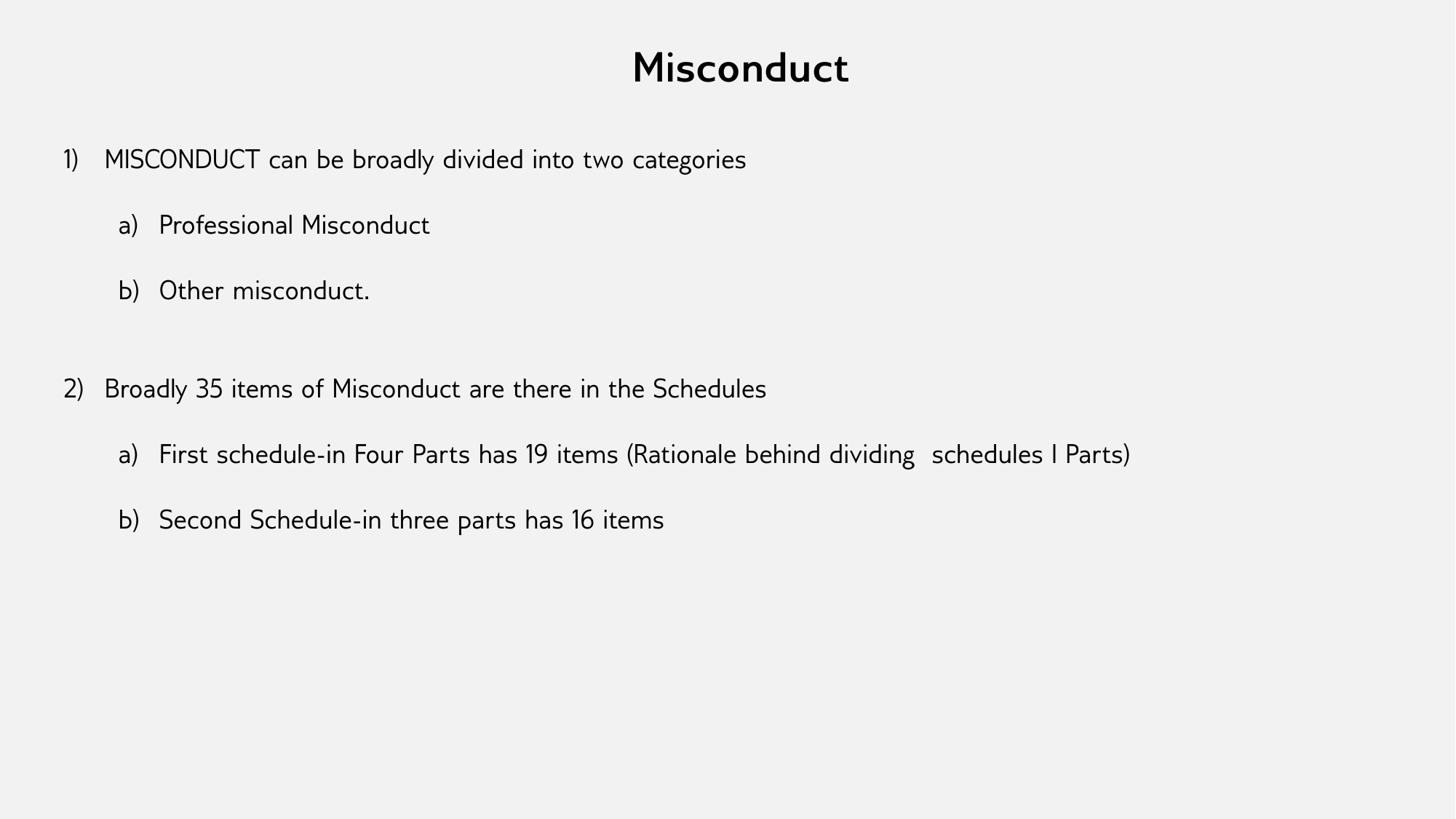

Misconduct

MISCONDUCT can be broadly divided into two categories

Professional Misconduct

Other misconduct.

Broadly 35 items of Misconduct are there in the Schedules

First schedule-in Four Parts has 19 items (Rationale behind dividing  schedules I Parts)

Second Schedule-in three parts has 16 items